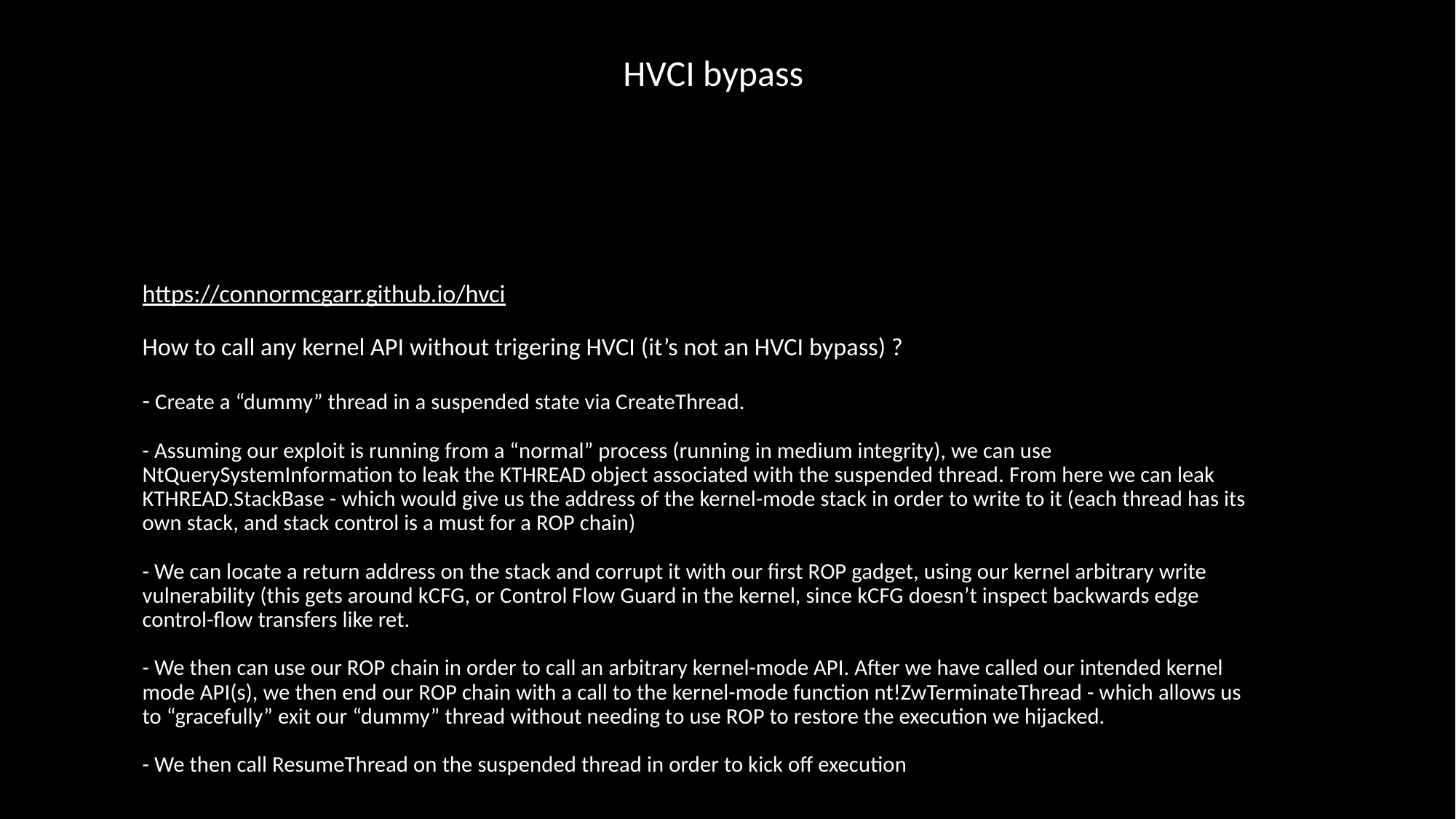

HVCI bypass
# https://connormcgarr.github.io/hvci How to call any kernel API without trigering HVCI (it’s not an HVCI bypass) ? - Create a “dummy” thread in a suspended state via CreateThread. - Assuming our exploit is running from a “normal” process (running in medium integrity), we can use NtQuerySystemInformation to leak the KTHREAD object associated with the suspended thread. From here we can leak KTHREAD.StackBase - which would give us the address of the kernel-mode stack in order to write to it (each thread has its own stack, and stack control is a must for a ROP chain) - We can locate a return address on the stack and corrupt it with our first ROP gadget, using our kernel arbitrary write vulnerability (this gets around kCFG, or Control Flow Guard in the kernel, since kCFG doesn’t inspect backwards edge control-flow transfers like ret. - We then can use our ROP chain in order to call an arbitrary kernel-mode API. After we have called our intended kernel mode API(s), we then end our ROP chain with a call to the kernel-mode function nt!ZwTerminateThread - which allows us to “gracefully” exit our “dummy” thread without needing to use ROP to restore the execution we hijacked. - We then call ResumeThread on the suspended thread in order to kick off execution